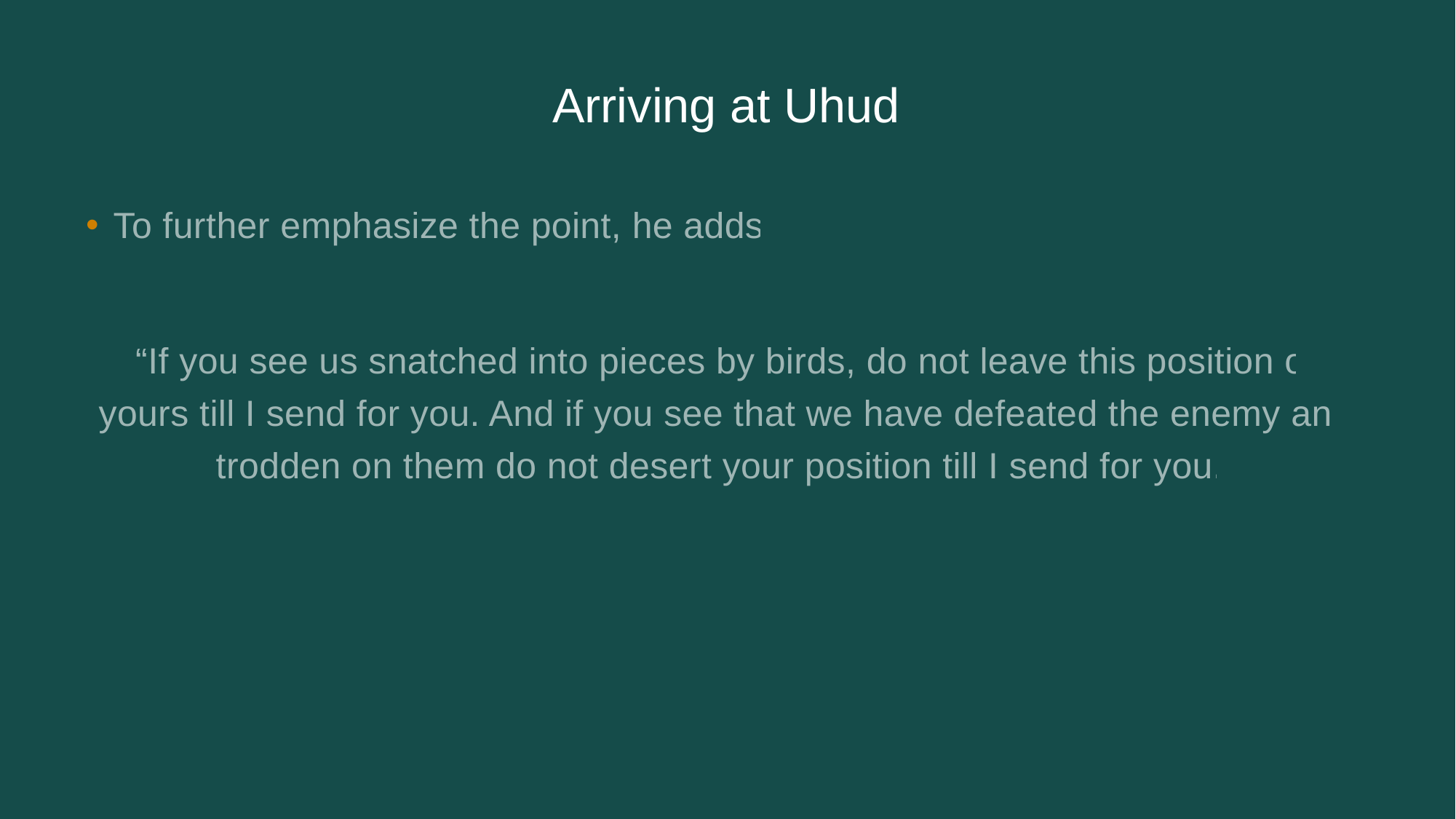

# Arriving at Uhud
To further emphasize the point, he adds:

“If you see us snatched into pieces by birds, do not leave this position of yours till I send for you. And if you see that we have defeated the enemy and trodden on them do not desert your position till I send for you.”